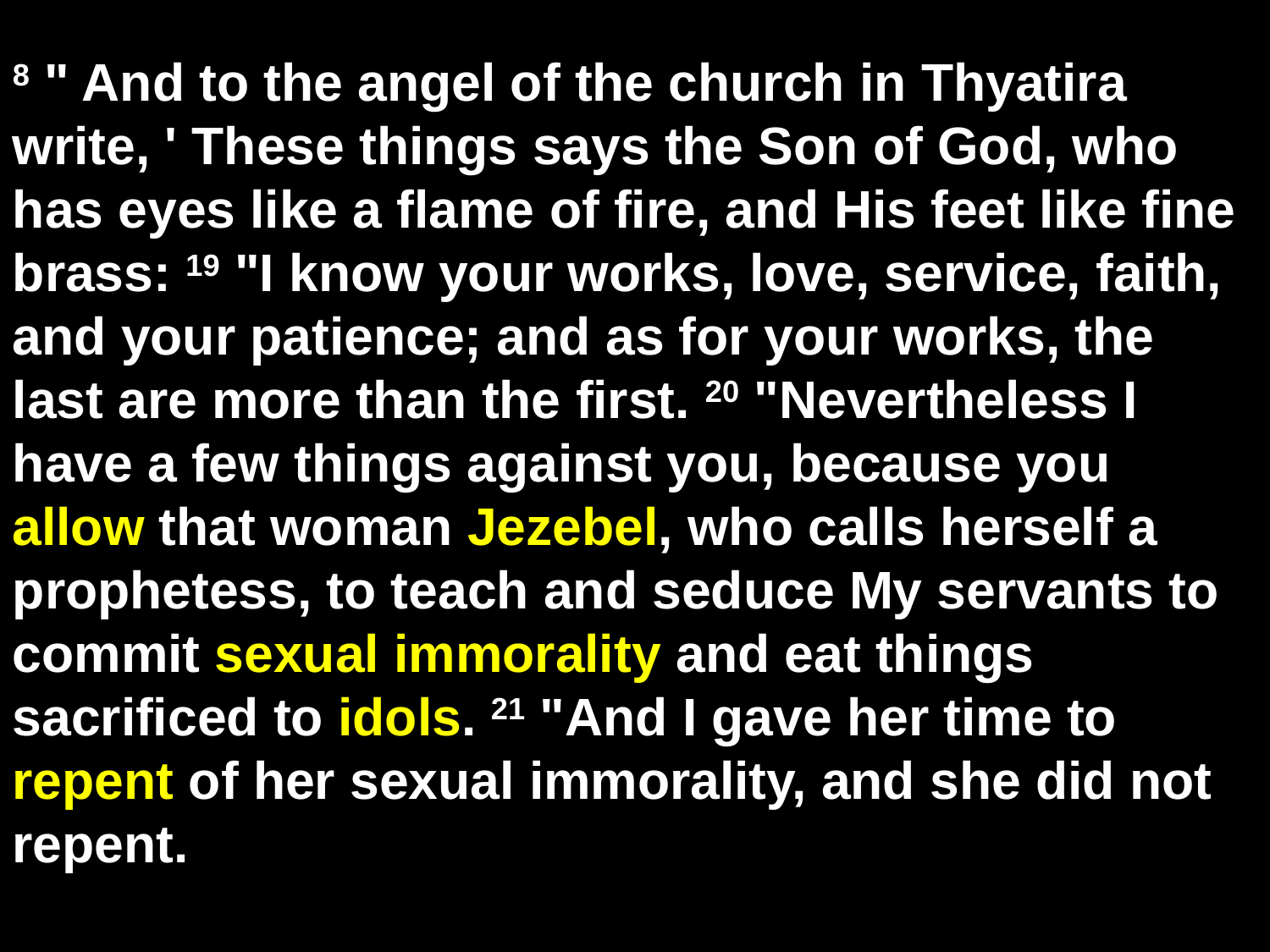

8 " And to the angel of the church in Thyatira write, ' These things says the Son of God, who has eyes like a flame of fire, and His feet like fine brass: 19 "I know your works, love, service, faith, and your patience; and as for your works, the last are more than the first. 20 "Nevertheless I have a few things against you, because you allow that woman Jezebel, who calls herself a prophetess, to teach and seduce My servants to commit sexual immorality and eat things sacrificed to idols. 21 "And I gave her time to repent of her sexual immorality, and she did not repent.